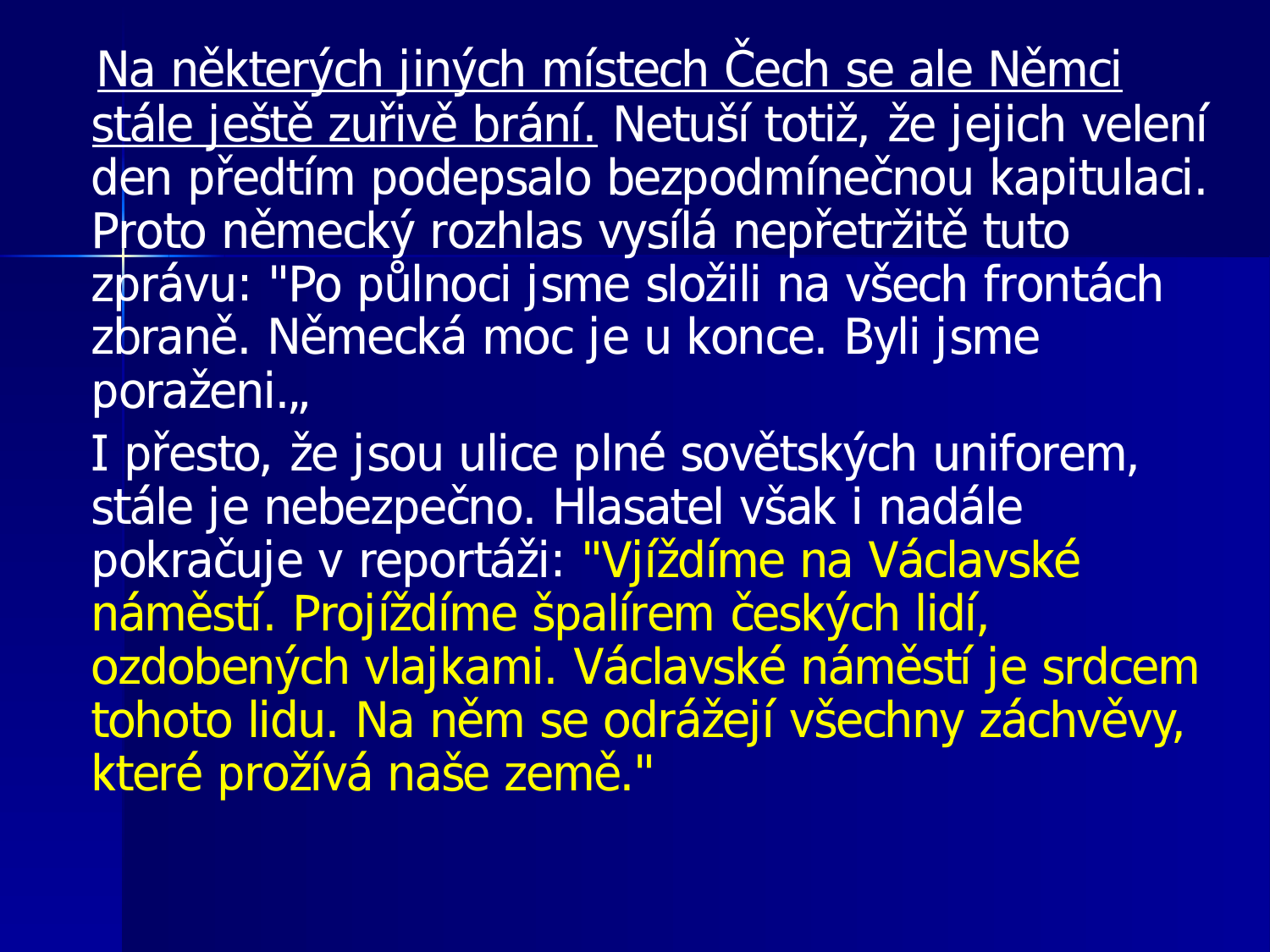

Na některých jiných místech Čech se ale Němci stále ještě zuřivě brání. Netuší totiž, že jejich velení den předtím podepsalo bezpodmínečnou kapitulaci. Proto německý rozhlas vysílá nepřetržitě tuto zprávu: "Po půlnoci jsme složili na všech frontách zbraně. Německá moc je u konce. Byli jsme poraženi.„
   I přesto, že jsou ulice plné sovětských uniforem, stále je nebezpečno. Hlasatel však i nadále pokračuje v reportáži: "Vjíždíme na Václavské náměstí. Projíždíme špalírem českých lidí, ozdobených vlajkami. Václavské náměstí je srdcem tohoto lidu. Na něm se odrážejí všechny záchvěvy, které prožívá naše země."